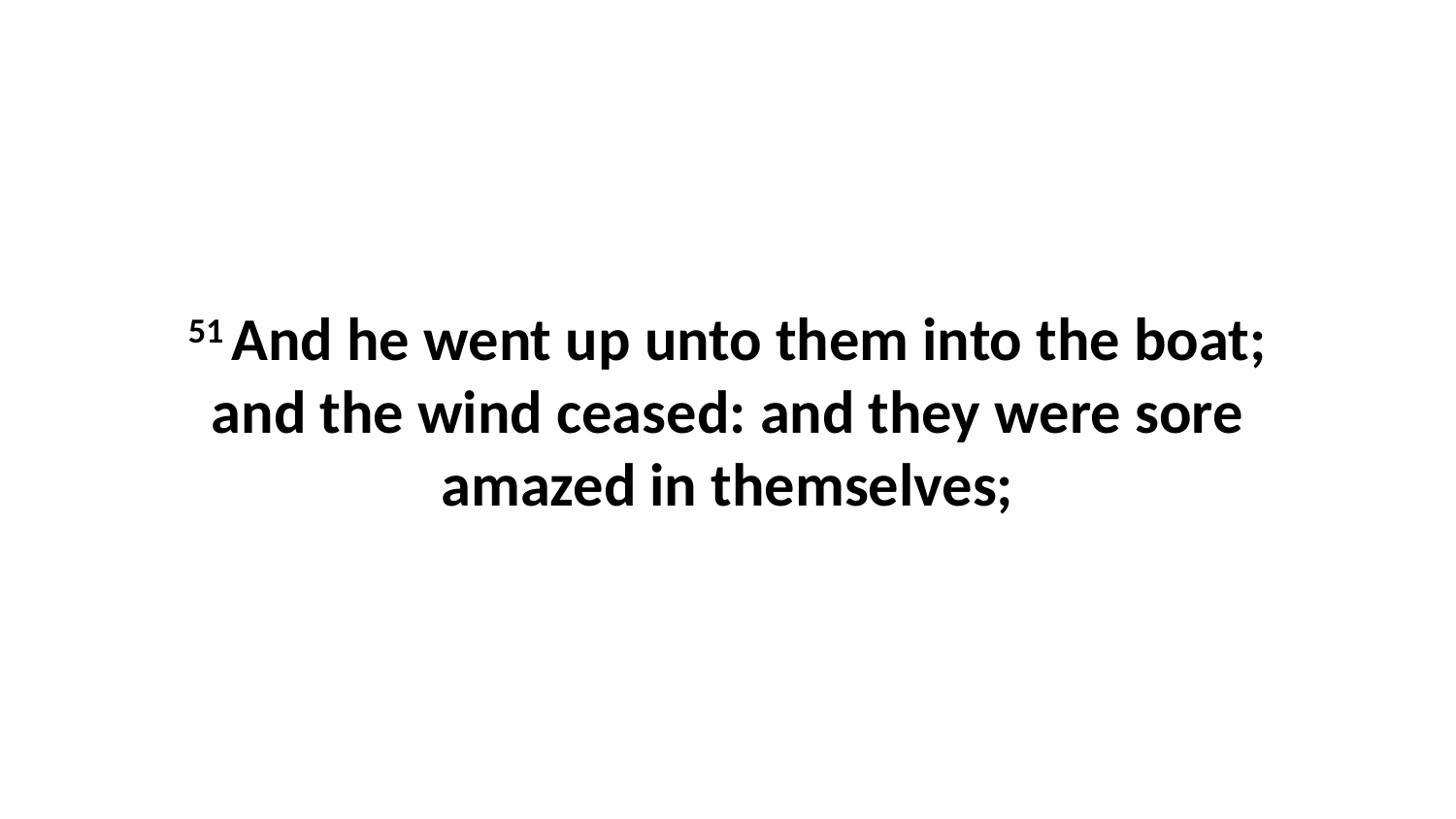

51 And he went up unto them into the boat; and the wind ceased: and they were sore amazed in themselves;